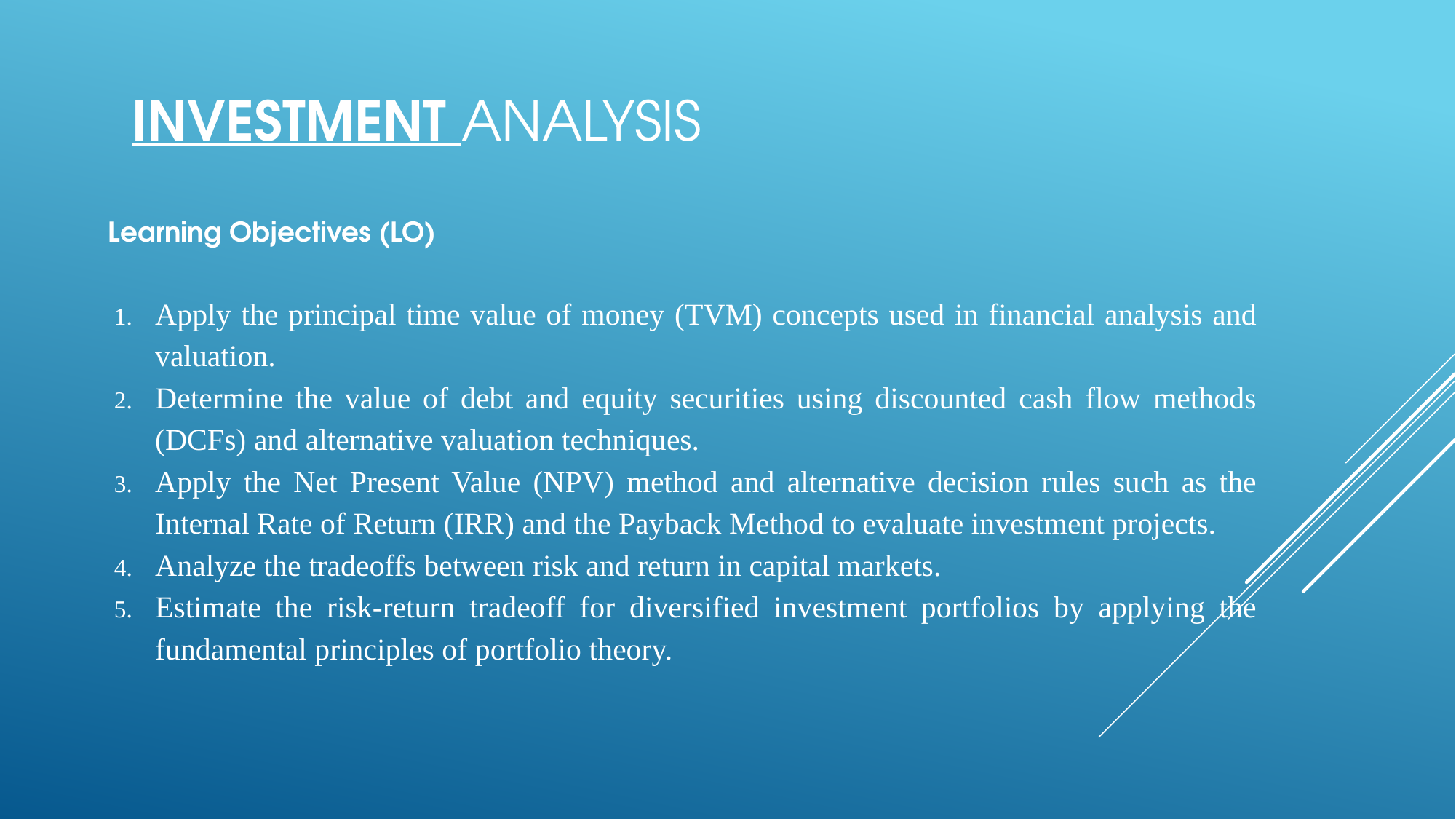

# Investment analysis
Learning Objectives (LO)
Apply the principal time value of money (TVM) concepts used in financial analysis and valuation.
Determine the value of debt and equity securities using discounted cash flow methods (DCFs) and alternative valuation techniques.
Apply the Net Present Value (NPV) method and alternative decision rules such as the Internal Rate of Return (IRR) and the Payback Method to evaluate investment projects.
Analyze the tradeoffs between risk and return in capital markets.
Estimate the risk-return tradeoff for diversified investment portfolios by applying the fundamental principles of portfolio theory.